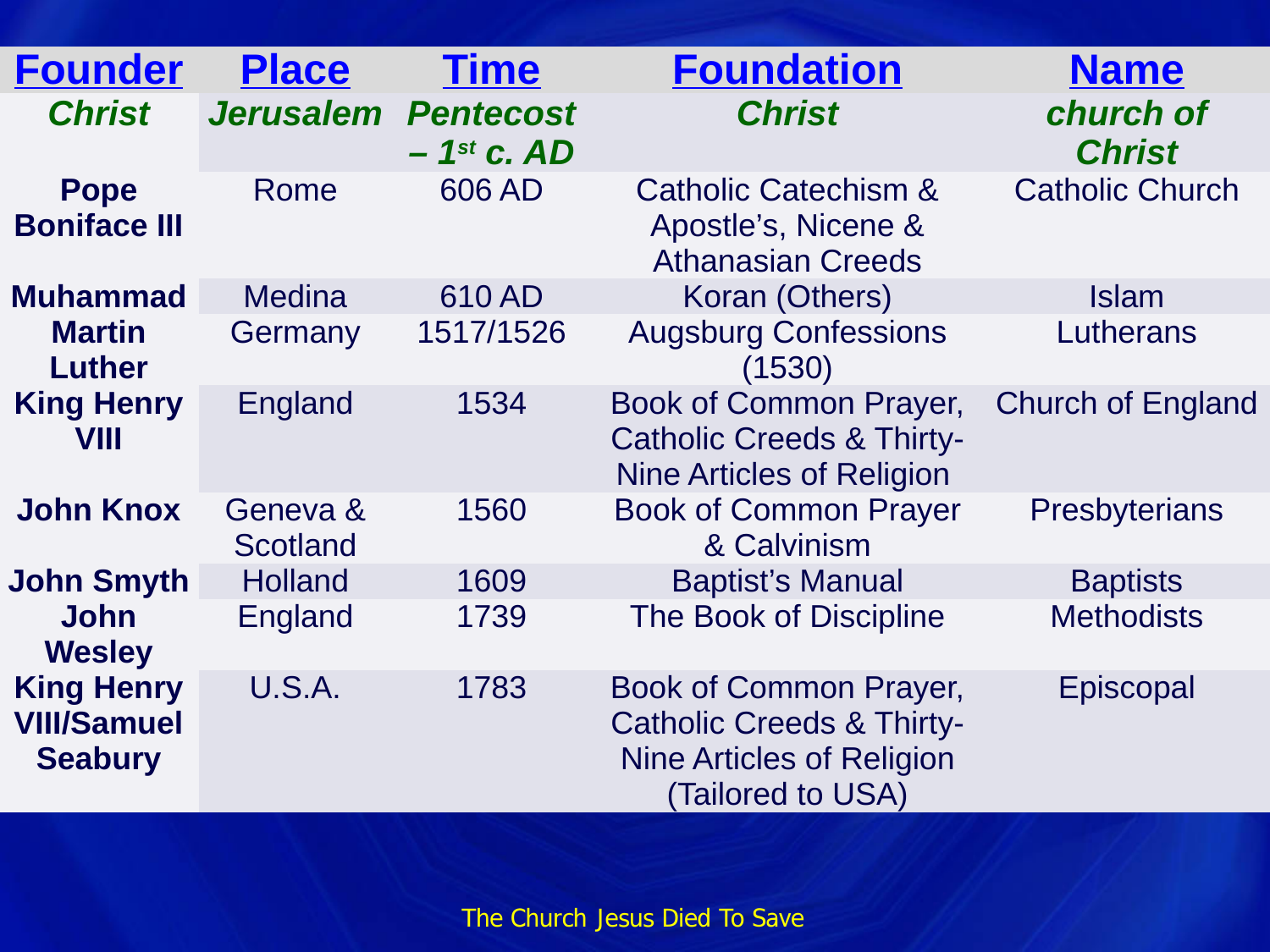

# It Wears the Right Name
| Founder | Place | Time | Foundation | Name |
| --- | --- | --- | --- | --- |
| Christ | Jerusalem | Pentecost – 1st c. AD | Christ | church of Christ |
| Pope Boniface III | Rome | 606 AD | Catholic Catechism & Apostle’s, Nicene & Athanasian Creeds | Catholic Church |
| Muhammad | Medina | 610 AD | Koran (Others) | Islam |
| Martin Luther | Germany | 1517/1526 | Augsburg Confessions (1530) | Lutherans |
| King Henry VIII | England | 1534 | Book of Common Prayer, Catholic Creeds & Thirty-Nine Articles of Religion | Church of England |
| John Knox | Geneva & Scotland | 1560 | Book of Common Prayer & Calvinism | Presbyterians |
| John Smyth | Holland | 1609 | Baptist’s Manual | Baptists |
| John Wesley | England | 1739 | The Book of Discipline | Methodists |
| King Henry VIII/Samuel Seabury | U.S.A. | 1783 | Book of Common Prayer, Catholic Creeds & Thirty-Nine Articles of Religion (Tailored to USA) | Episcopal |
The Church Jesus Died To Save